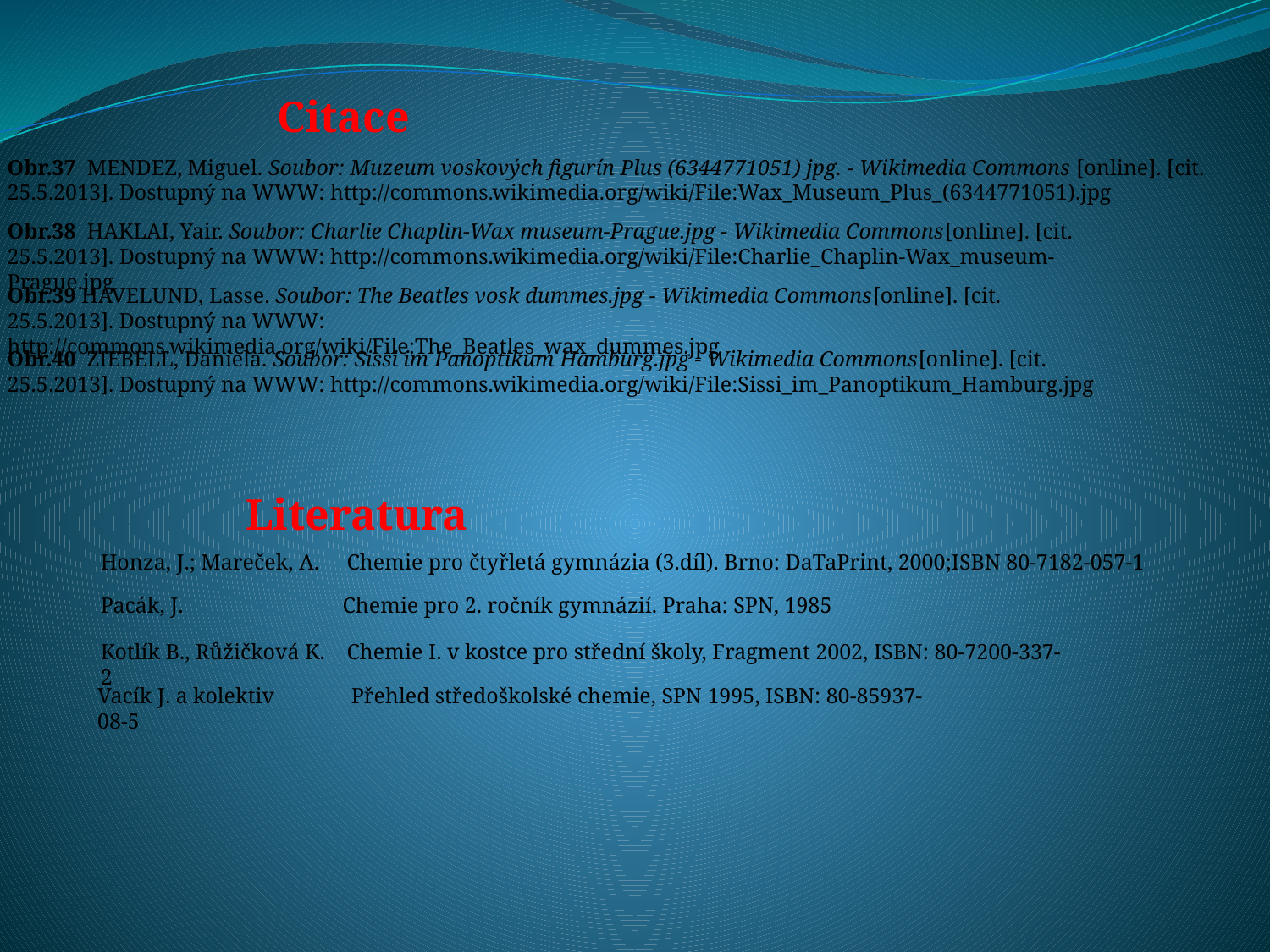

Citace
Obr.37  MENDEZ, Miguel. Soubor: Muzeum voskových figurín Plus (6344771051) jpg. - Wikimedia Commons [online]. [cit. 25.5.2013]. Dostupný na WWW: http://commons.wikimedia.org/wiki/File:Wax_Museum_Plus_(6344771051).jpg
Obr.38  HAKLAI, Yair. Soubor: Charlie Chaplin-Wax museum-Prague.jpg - Wikimedia Commons[online]. [cit. 25.5.2013]. Dostupný na WWW: http://commons.wikimedia.org/wiki/File:Charlie_Chaplin-Wax_museum-Prague.jpg
Obr.39 HAVELUND, Lasse. Soubor: The Beatles vosk dummes.jpg - Wikimedia Commons[online]. [cit. 25.5.2013]. Dostupný na WWW: http://commons.wikimedia.org/wiki/File:The_Beatles_wax_dummes.jpg
Obr.40  ZIEBELL, Daniela. Soubor: Sissi im Panoptikum Hamburg.jpg - Wikimedia Commons[online]. [cit. 25.5.2013]. Dostupný na WWW: http://commons.wikimedia.org/wiki/File:Sissi_im_Panoptikum_Hamburg.jpg
Literatura
Honza, J.; Mareček, A.     Chemie pro čtyřletá gymnázia (3.díl). Brno: DaTaPrint, 2000;ISBN 80-7182-057-1
Pacák, J.                             Chemie pro 2. ročník gymnázií. Praha: SPN, 1985
Kotlík B., Růžičková K.    Chemie I. v kostce pro střední školy, Fragment 2002, ISBN: 80-7200-337-2
Vacík J. a kolektiv              Přehled středoškolské chemie, SPN 1995, ISBN: 80-85937-08-5